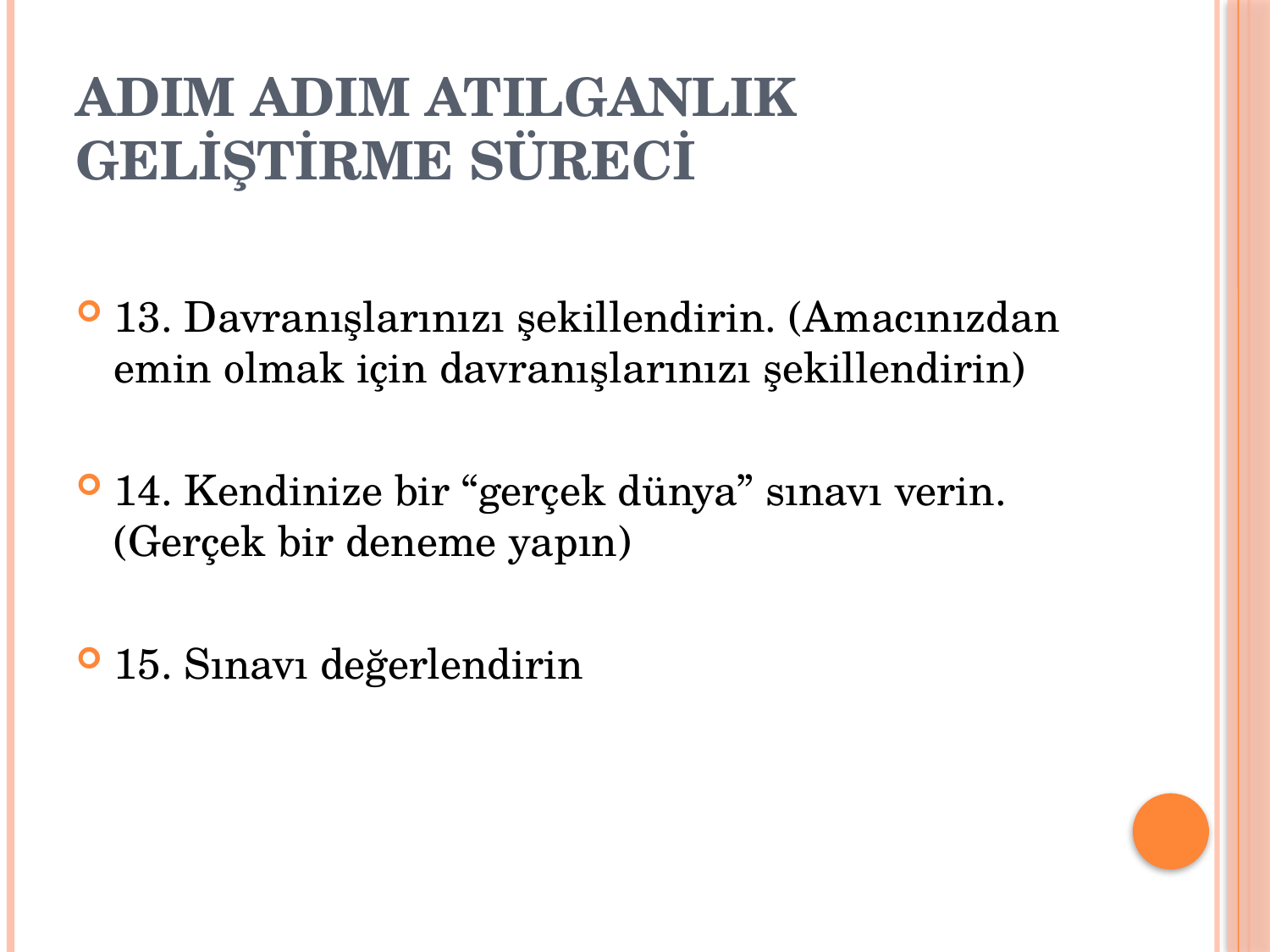

# ADIM ADIM ATILGANLIK GELİŞTİRME SÜRECİ

13. Davranışlarınızı şekillendirin. (Amacınızdan emin olmak için davranışlarınızı şekillendirin)

14. Kendinize bir “gerçek dünya” sınavı verin. (Gerçek bir deneme yapın)

15. Sınavı değerlendirin